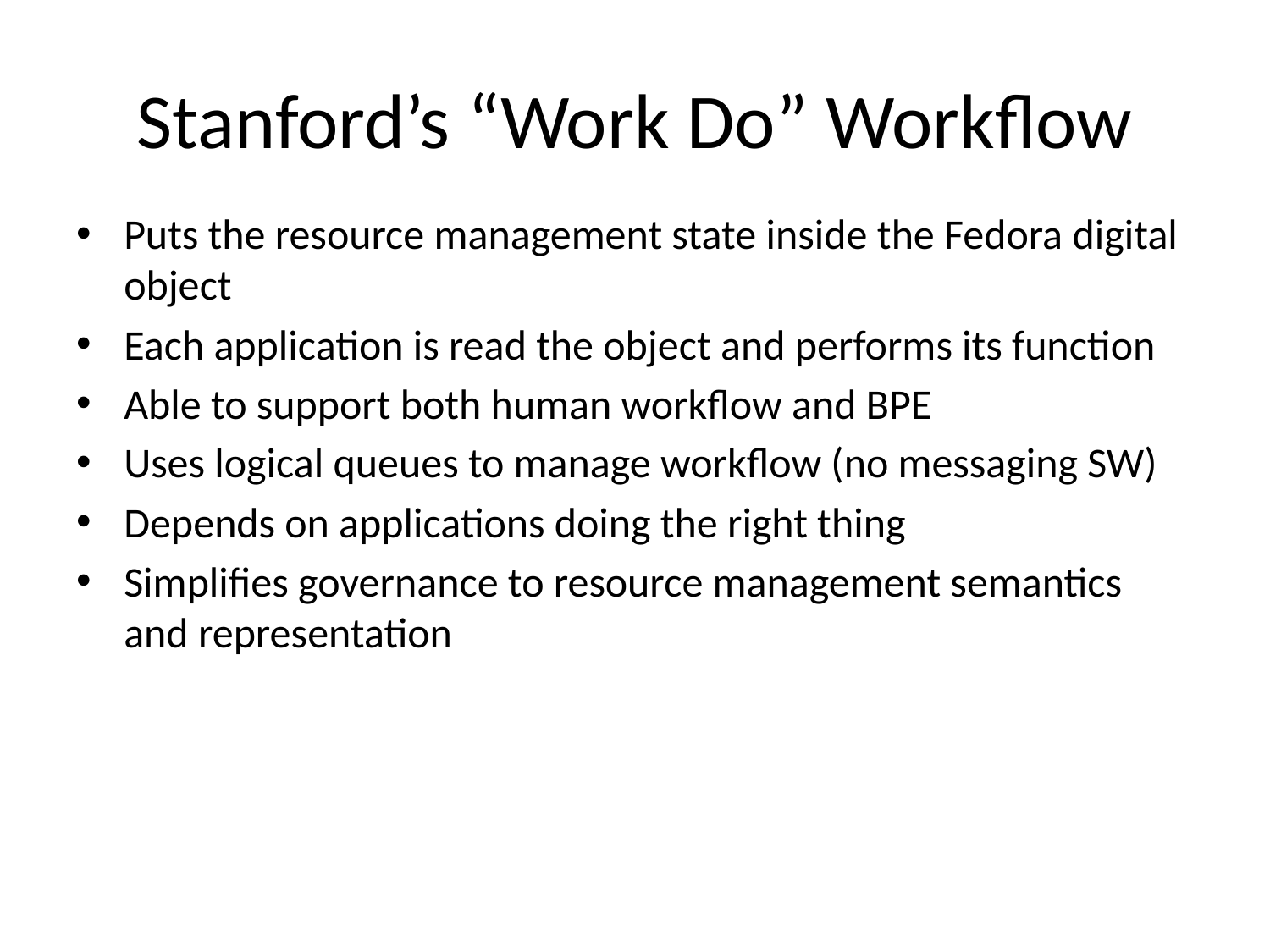

# Stanford’s “Work Do” Workflow
Puts the resource management state inside the Fedora digital object
Each application is read the object and performs its function
Able to support both human workflow and BPE
Uses logical queues to manage workflow (no messaging SW)
Depends on applications doing the right thing
Simplifies governance to resource management semantics and representation